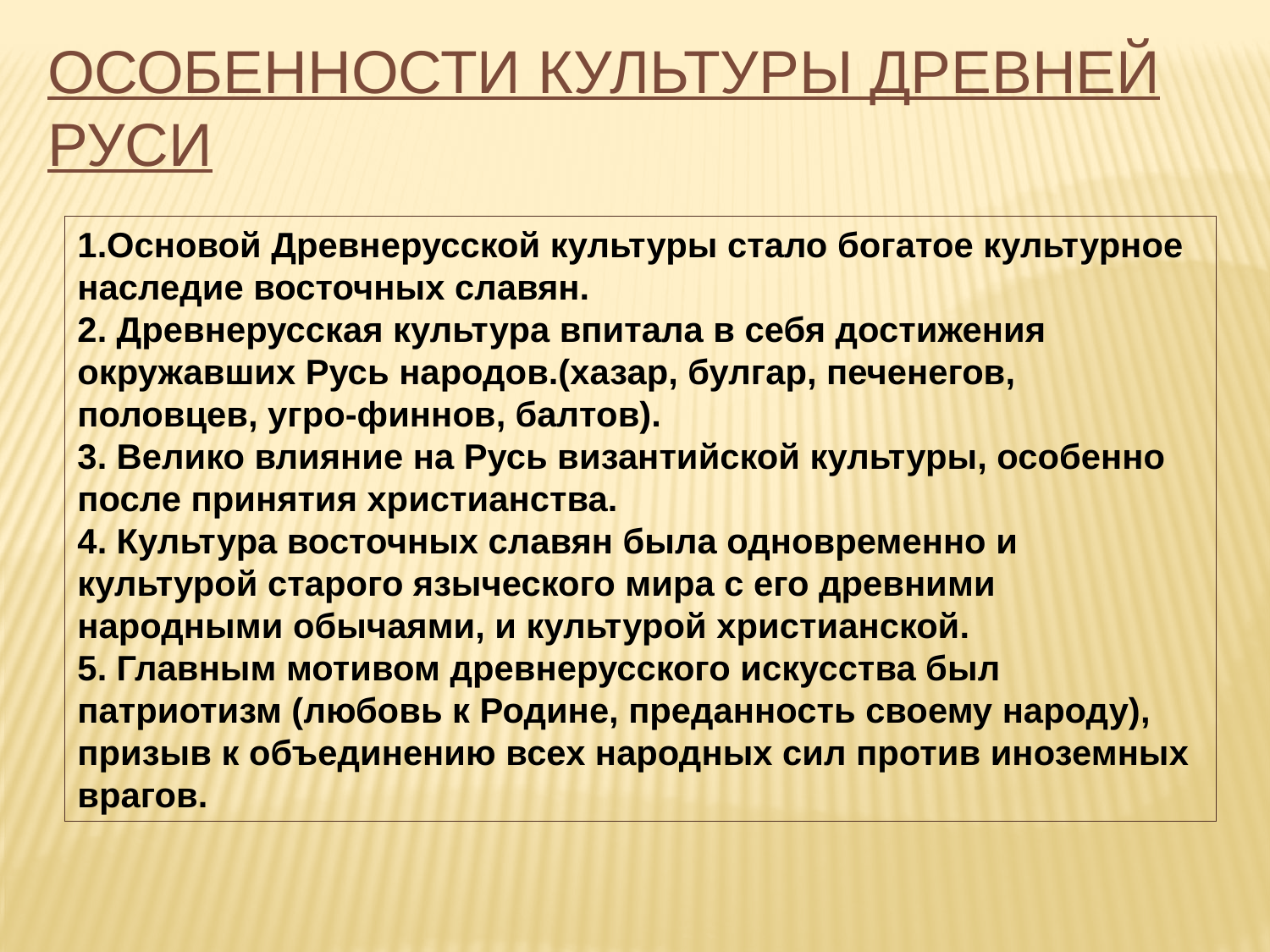

Особенности культуры Древней Руси
1.Основой Древнерусской культуры стало богатое культурное наследие восточных славян.
2. Древнерусская культура впитала в себя достижения окружавших Русь народов.(хазар, булгар, печенегов, половцев, угро-финнов, балтов).
3. Велико влияние на Русь византийской культуры, особенно после принятия христианства.
4. Культура восточных славян была одновременно и культурой старого языческого мира с его древними народными обычаями, и культурой христианской.
5. Главным мотивом древнерусского искусства был патриотизм (любовь к Родине, преданность своему народу),
призыв к объединению всех народных сил против иноземных врагов.